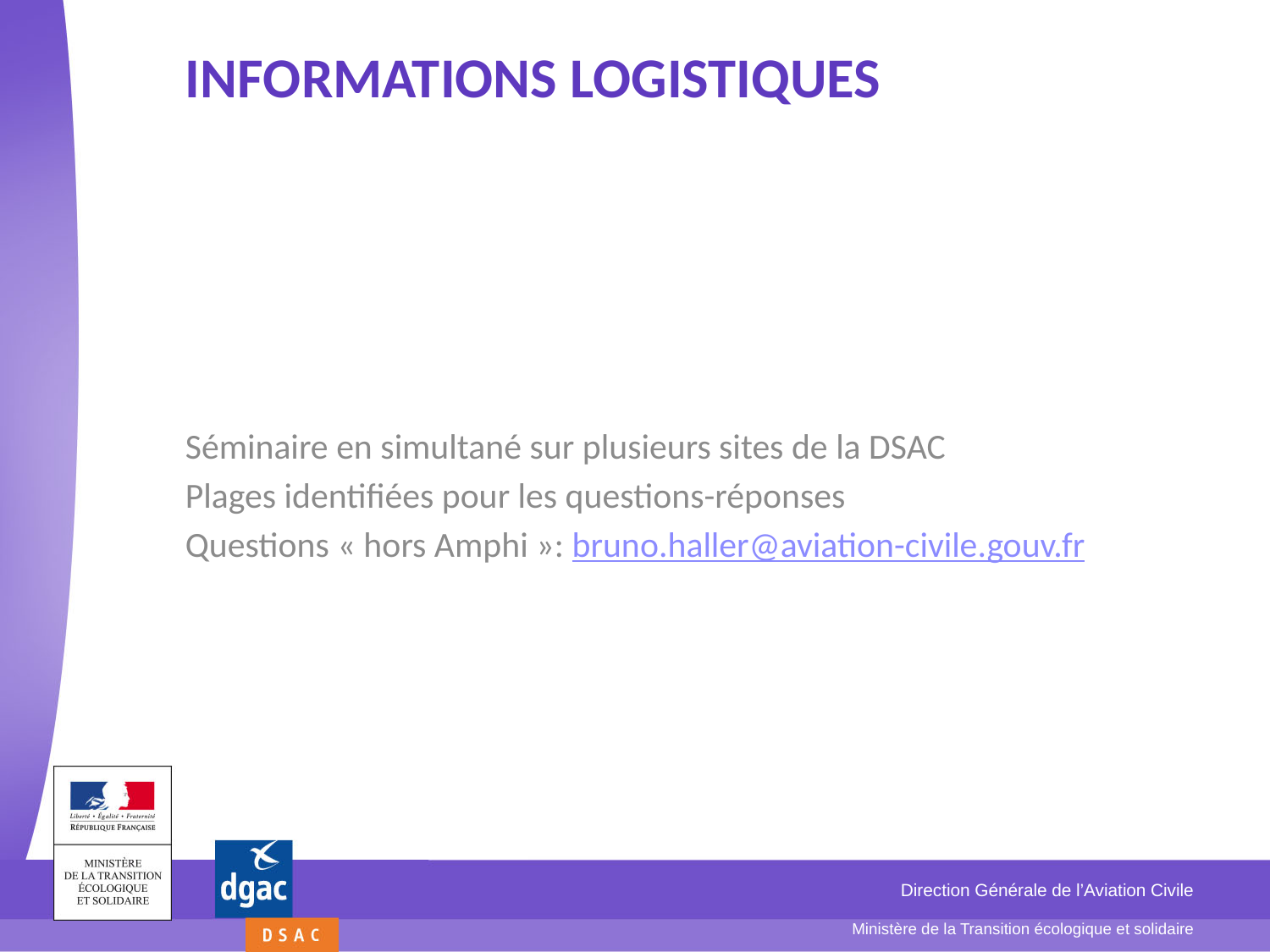

# Informations logistiques
Séminaire en simultané sur plusieurs sites de la DSAC
Plages identifiées pour les questions-réponses
Questions « hors Amphi »: bruno.haller@aviation-civile.gouv.fr